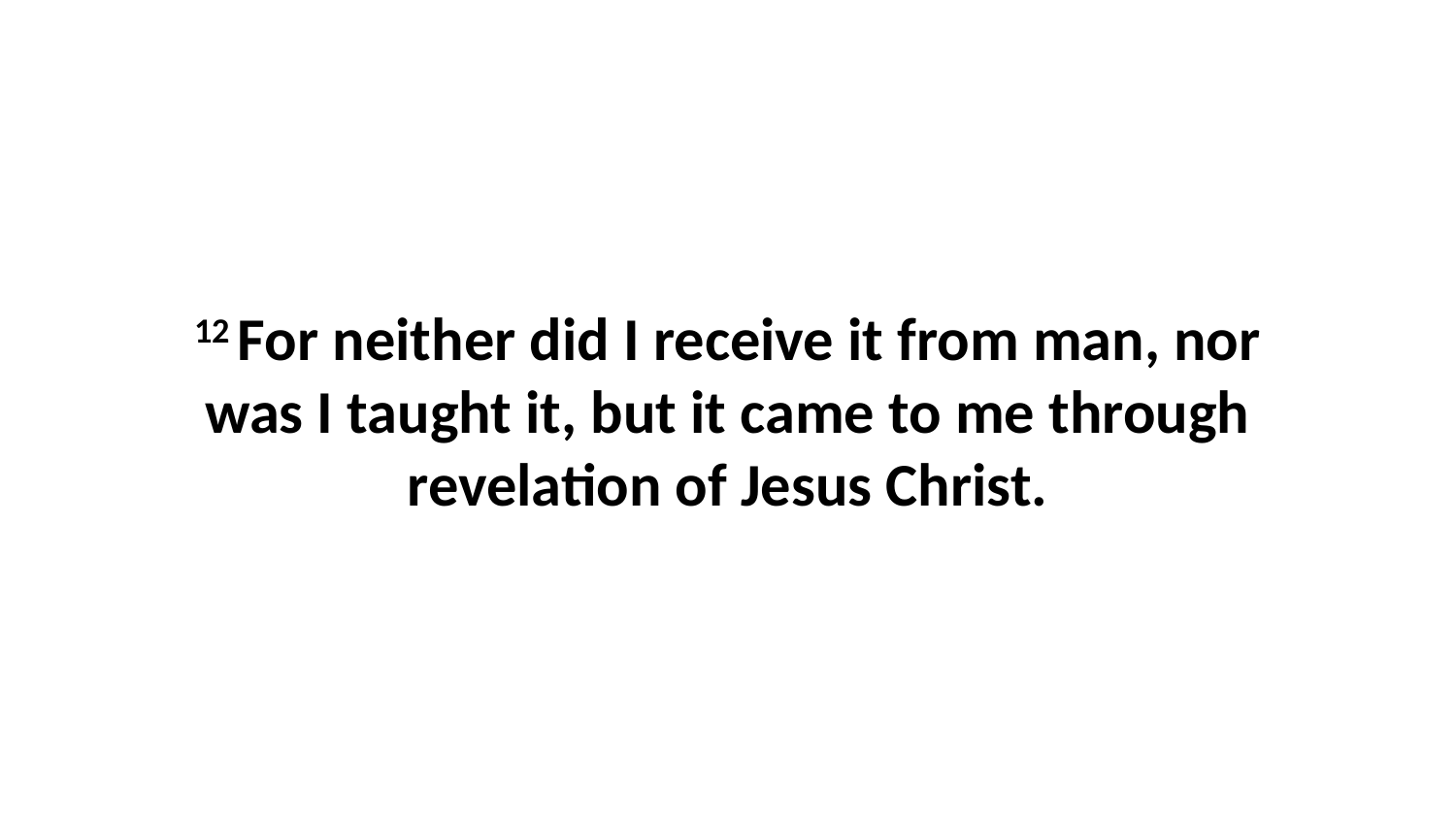

12 For neither did I receive it from man, nor was I taught it, but it came to me through revelation of Jesus Christ.